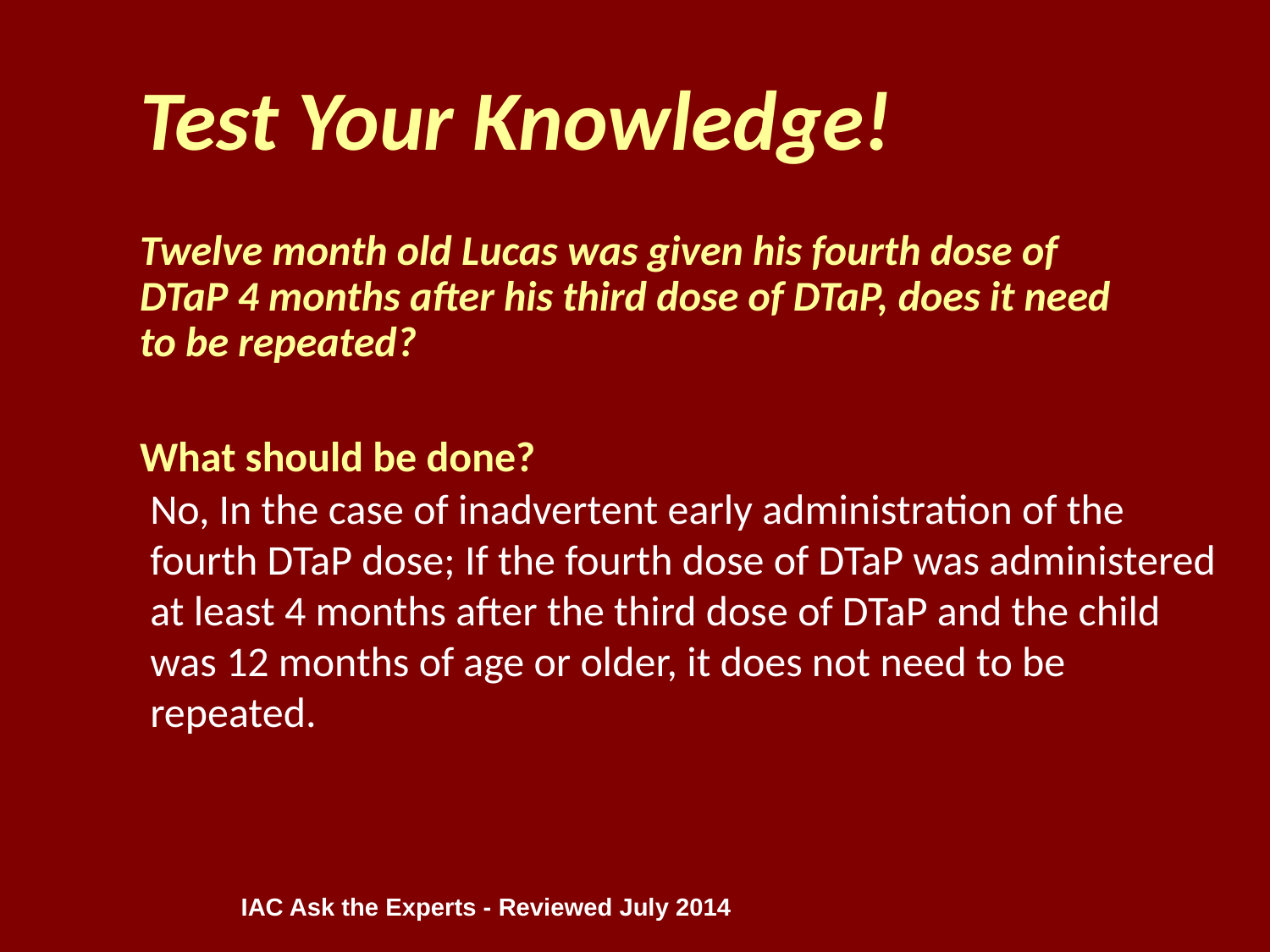

Test Your Knowledge!
Twelve month old Lucas was given his fourth dose of DTaP 4 months after his third dose of DTaP, does it need to be repeated?

What should be done?
No, In the case of inadvertent early administration of the fourth DTaP dose; If the fourth dose of DTaP was administered at least 4 months after the third dose of DTaP and the child was 12 months of age or older, it does not need to be repeated.
IAC Ask the Experts - Reviewed July 2014